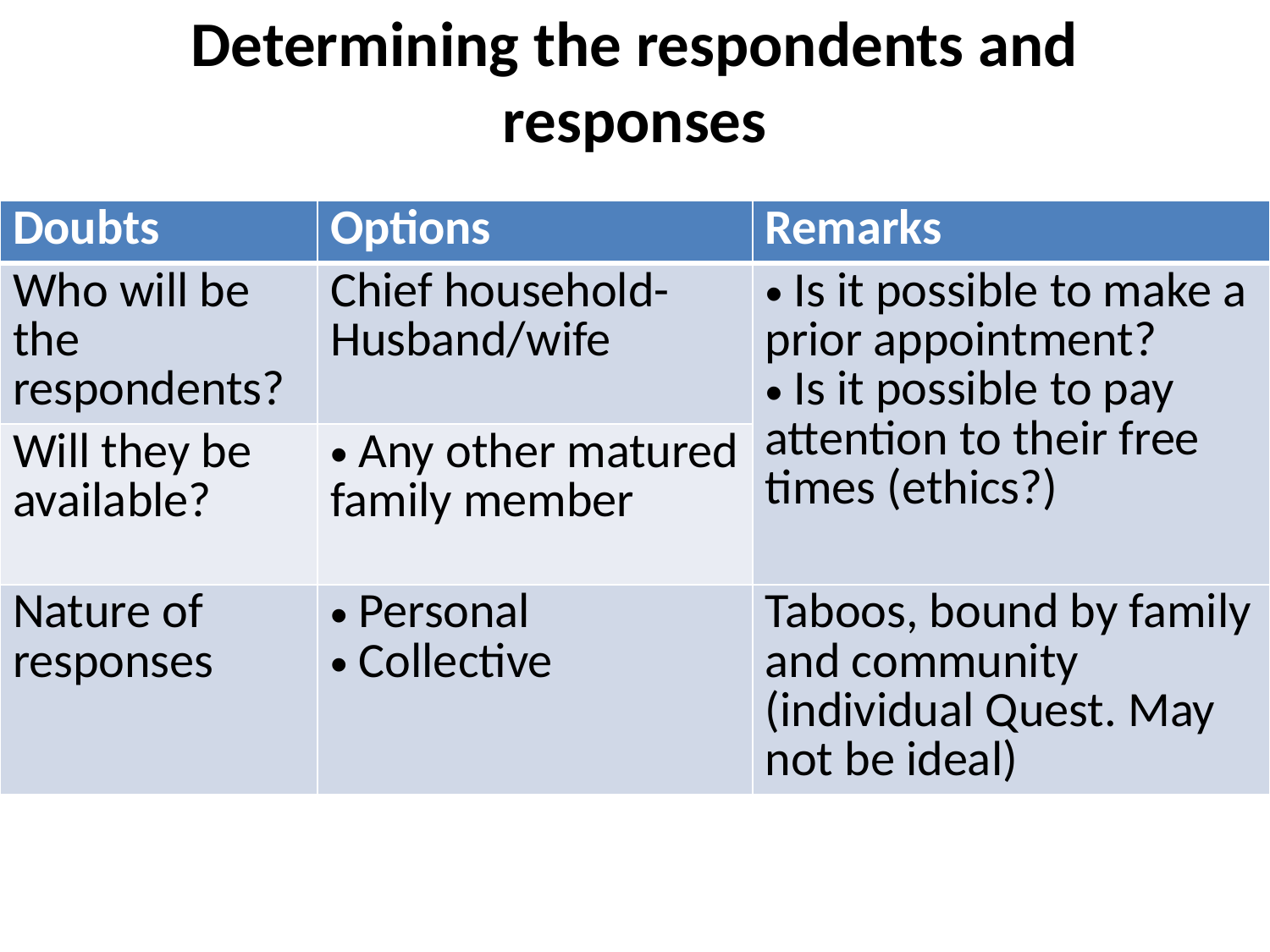

# Determining the respondents and responses
| Doubts | Options | Remarks |
| --- | --- | --- |
| Who will be the respondents? | Chief household- Husband/wife | Is it possible to make a prior appointment? Is it possible to pay attention to their free times (ethics?) |
| Will they be available? | Any other matured family member |  |
| Nature of responses | Personal Collective | Taboos, bound by family and community (individual Quest. May not be ideal) |